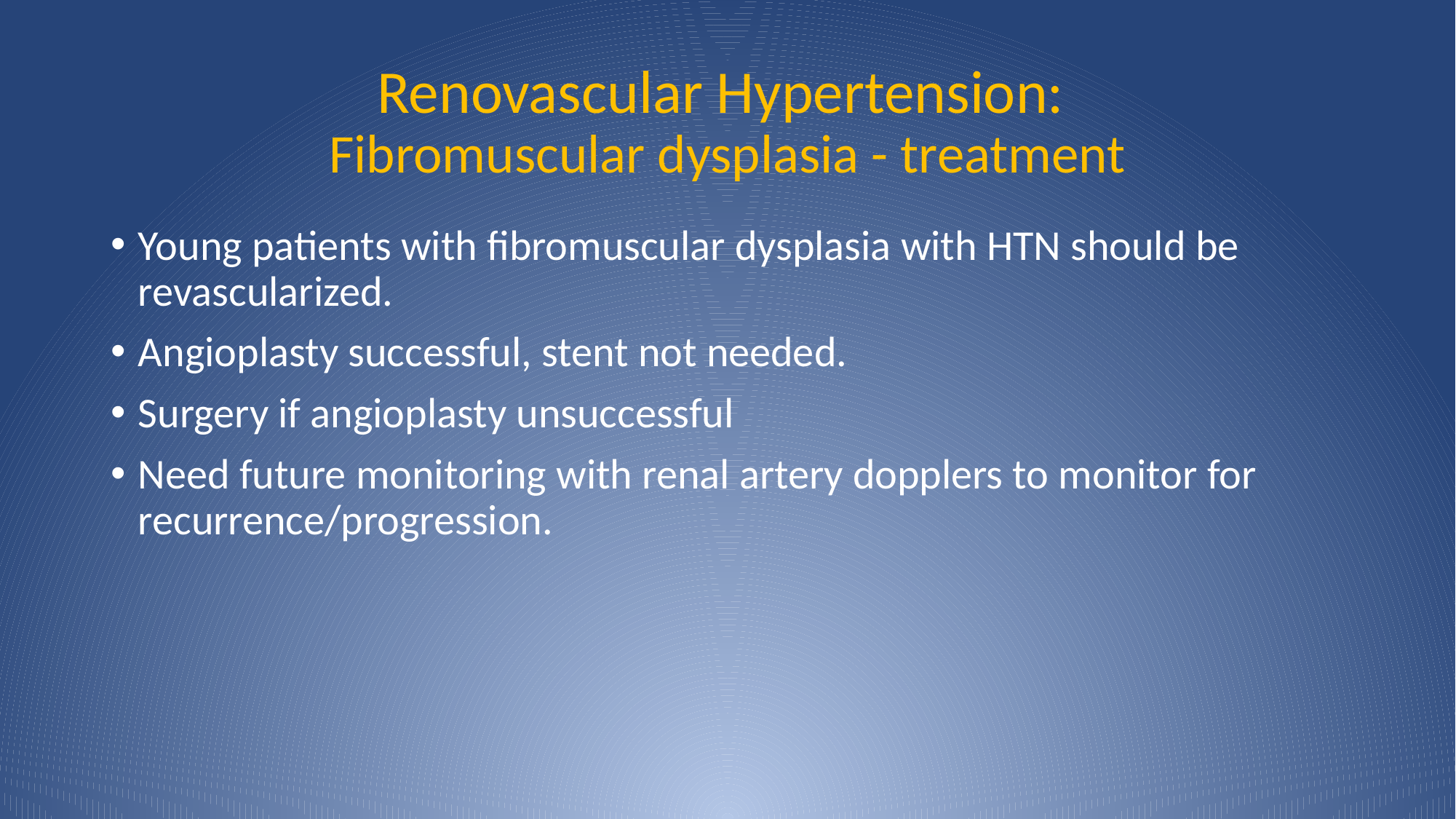

# Renovascular Hypertension: Fibromuscular dysplasia - treatment
Young patients with fibromuscular dysplasia with HTN should be revascularized.
Angioplasty successful, stent not needed.
Surgery if angioplasty unsuccessful
Need future monitoring with renal artery dopplers to monitor for recurrence/progression.